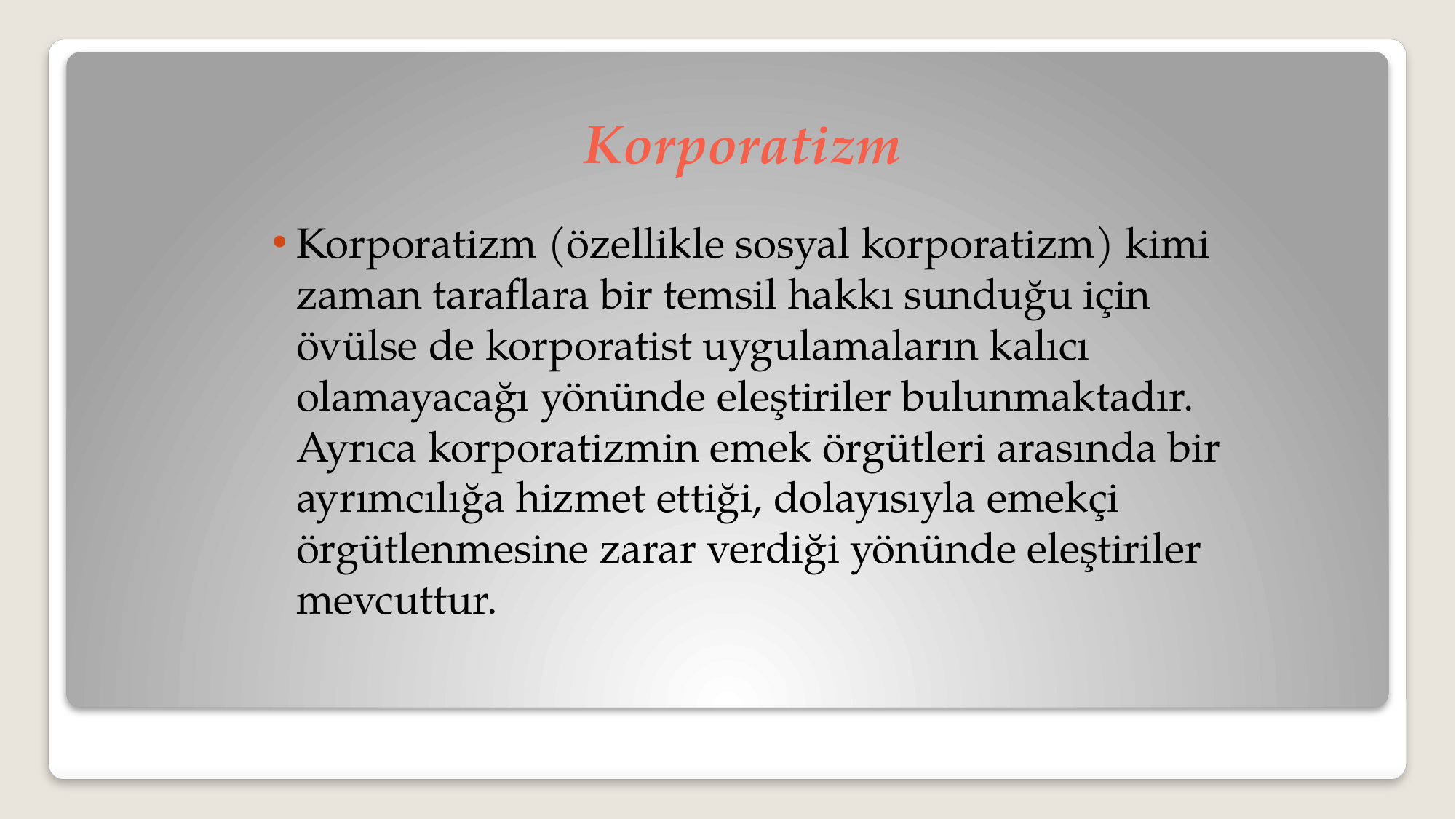

# Korporatizm
Korporatizm (özellikle sosyal korporatizm) kimi zaman taraflara bir temsil hakkı sunduğu için övülse de korporatist uygulamaların kalıcı olamayacağı yönünde eleştiriler bulunmaktadır. Ayrıca korporatizmin emek örgütleri arasında bir ayrımcılığa hizmet ettiği, dolayısıyla emekçi örgütlenmesine zarar verdiği yönünde eleştiriler mevcuttur.